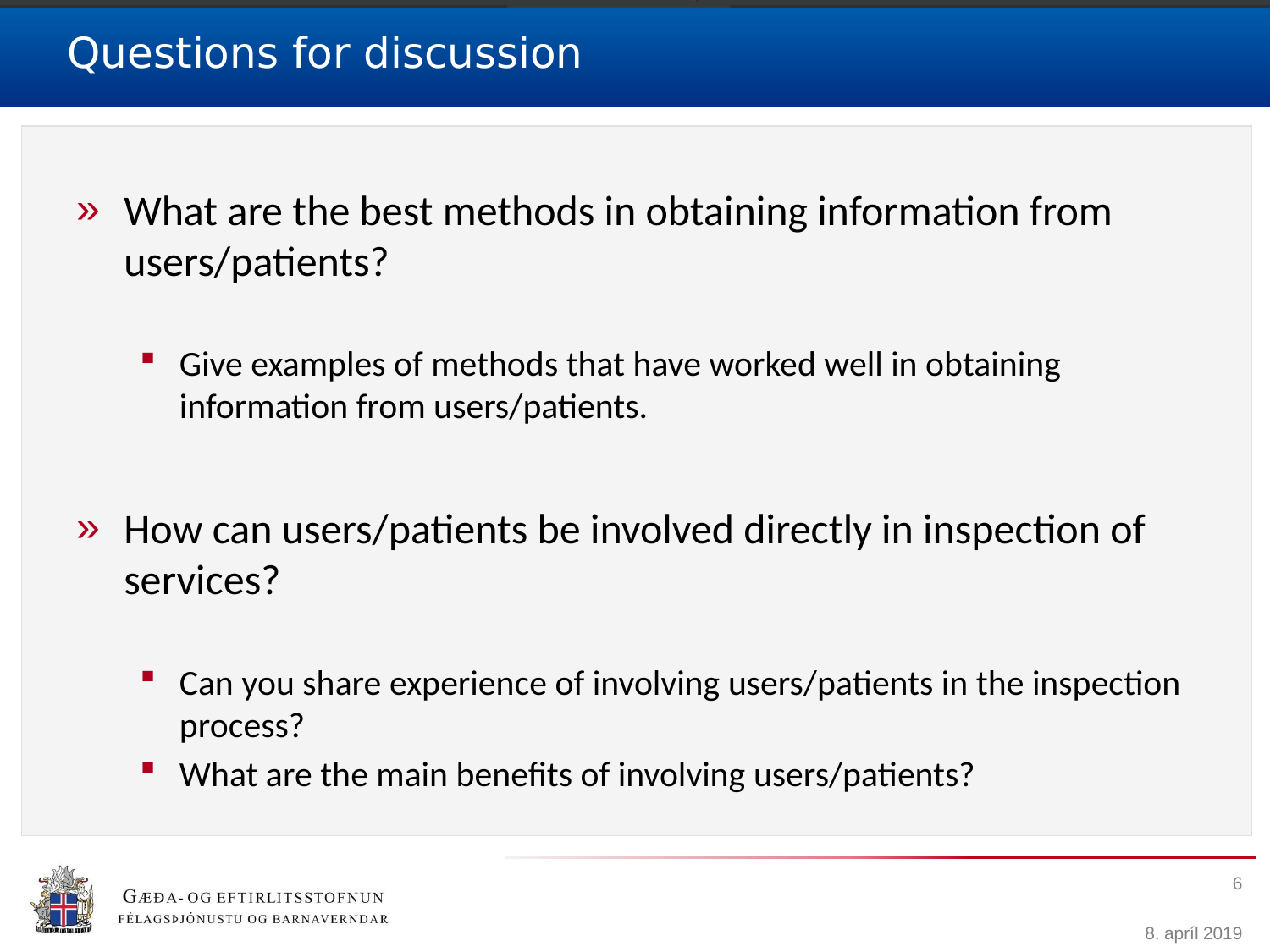

# Questions for discussion

What are the best methods in obtaining information from users/patients?

Give examples of methods that have worked well in obtaining information from users/patients.

How can users/patients be involved directly in inspection of services?

Can you share experience of involving users/patients in the inspection process?
What are the main benefits of involving users/patients?

6
8. apríl 2019